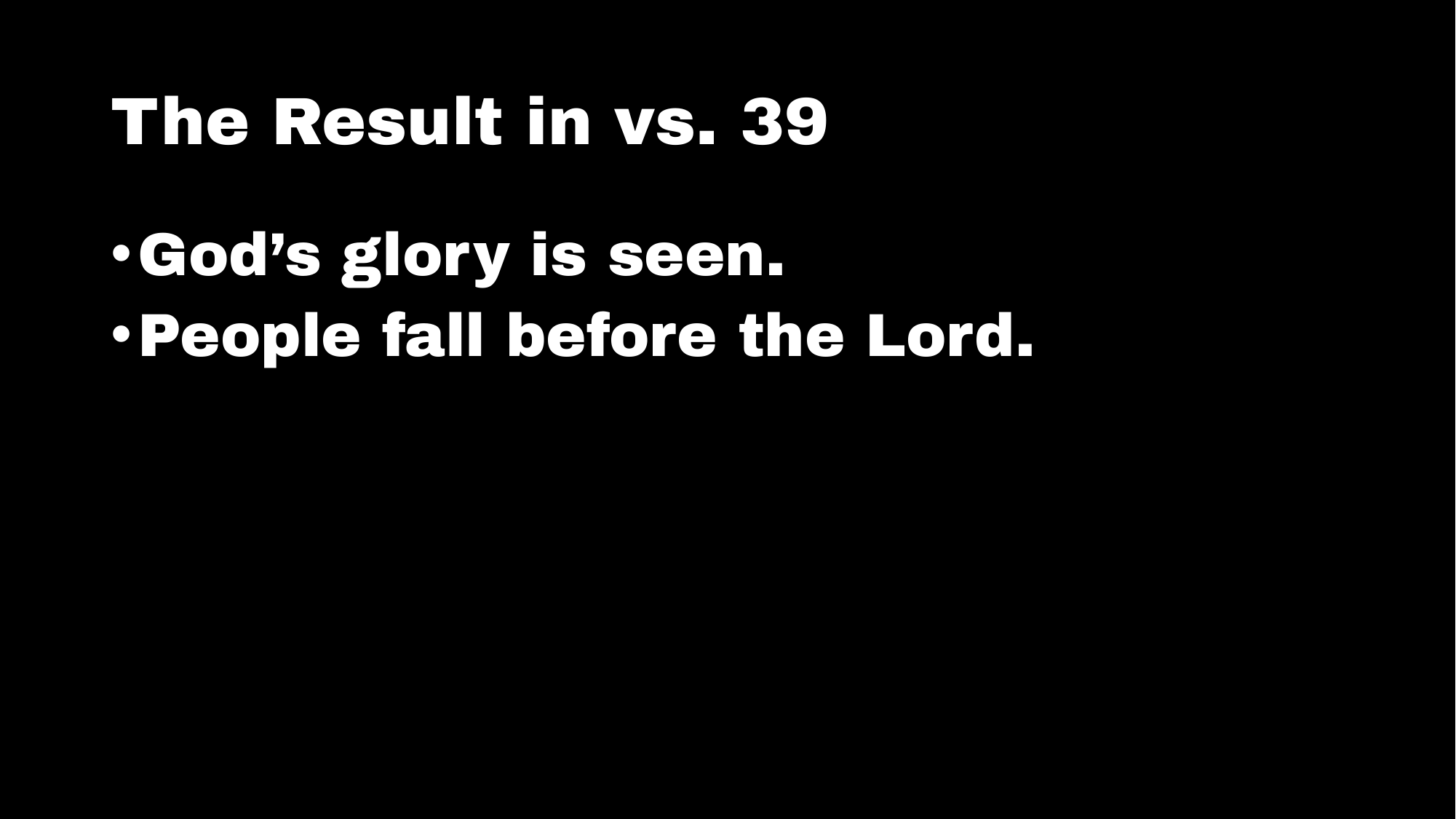

# The Result in vs. 39
God’s glory is seen.
People fall before the Lord.